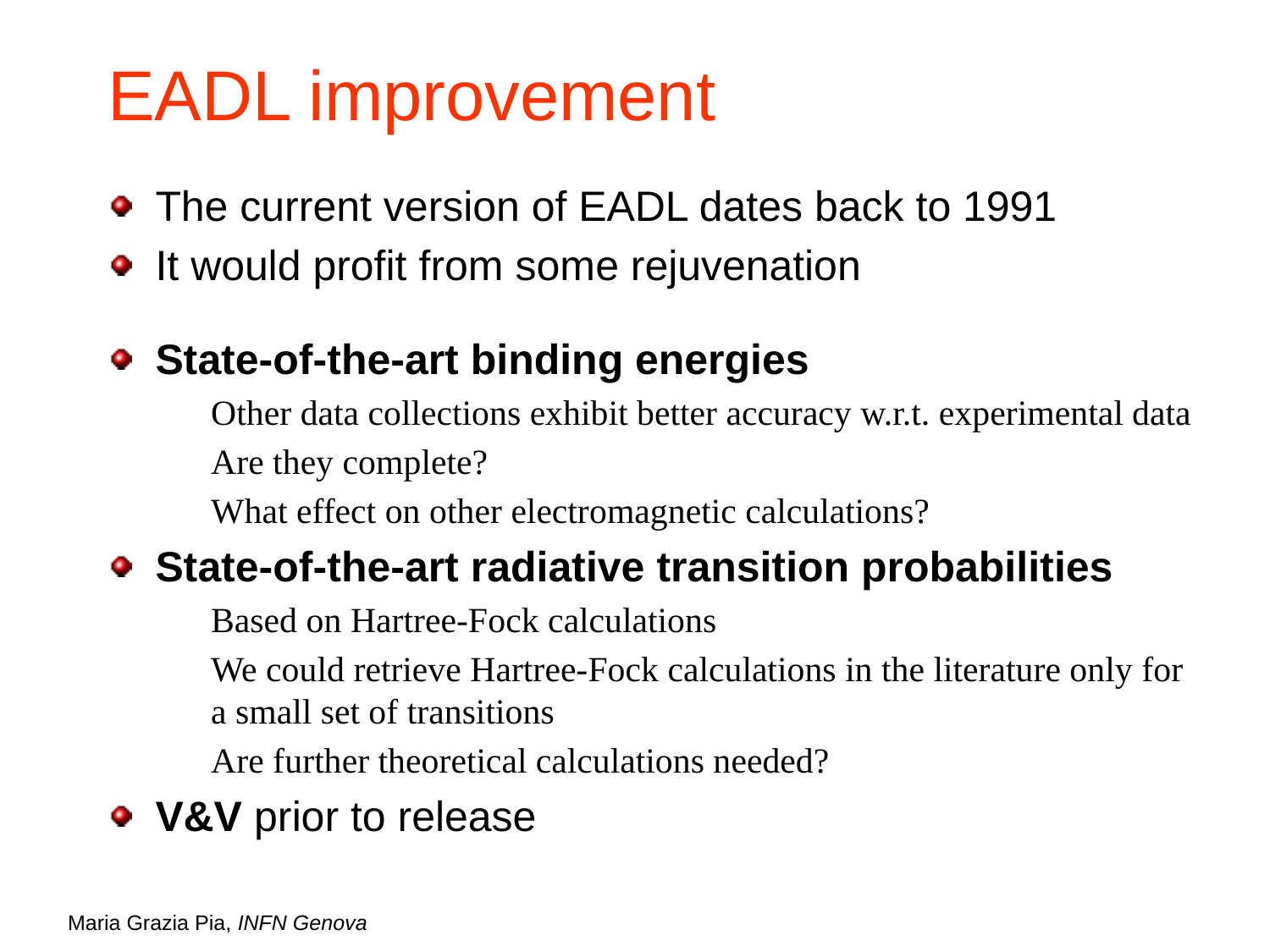

# EADL improvement
The current version of EADL dates back to 1991
It would profit from some rejuvenation

State-of-the-art binding energies
Other data collections exhibit better accuracy w.r.t. experimental data
Are they complete?
What effect on other electromagnetic calculations?
State-of-the-art radiative transition probabilities
Based on Hartree-Fock calculations
We could retrieve Hartree-Fock calculations in the literature only for a small set of transitions
Are further theoretical calculations needed?
V&V prior to release